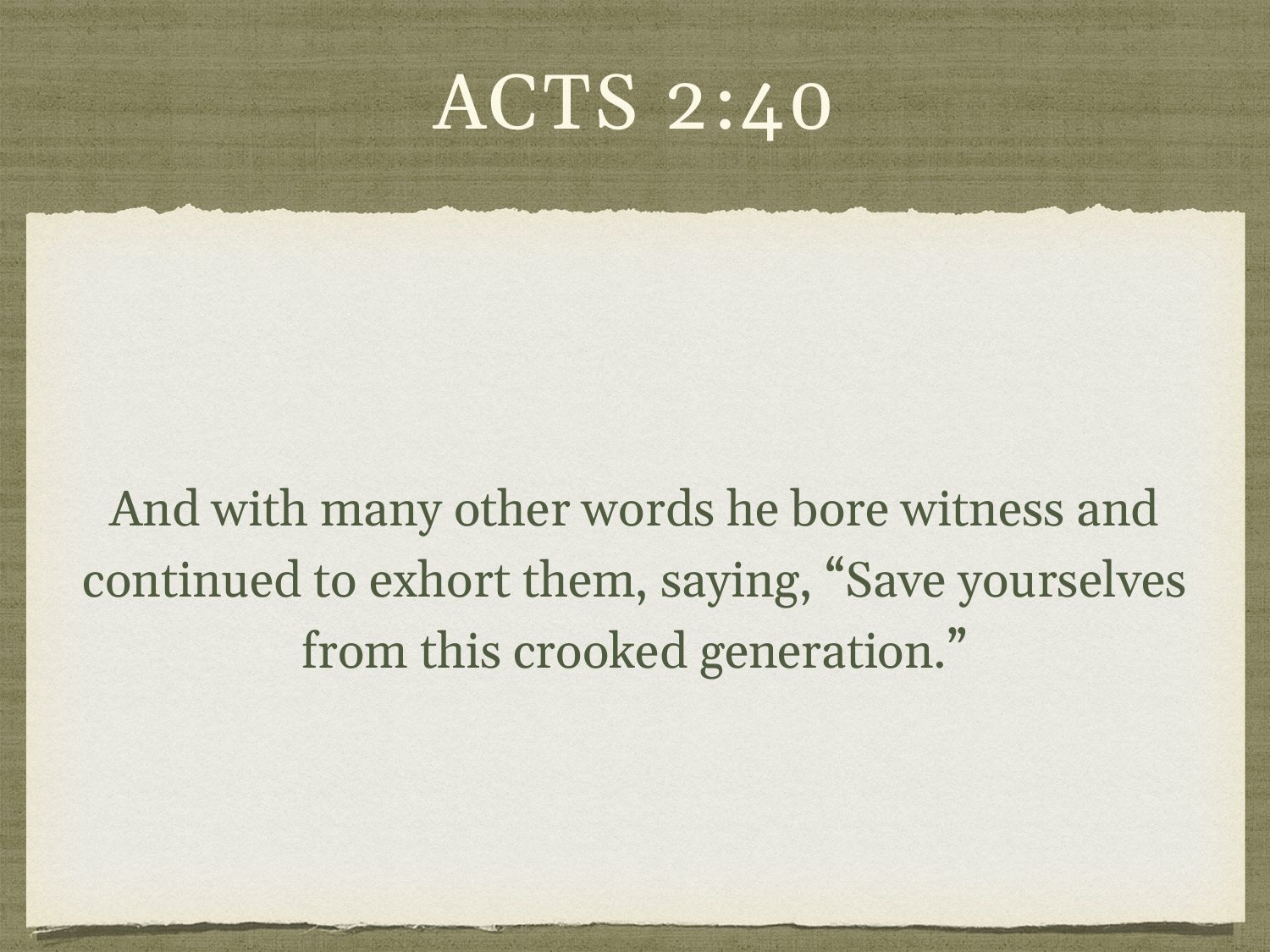

# acts 2:40
And with many other words he bore witness and continued to exhort them, saying, “Save yourselves from this crooked generation.”